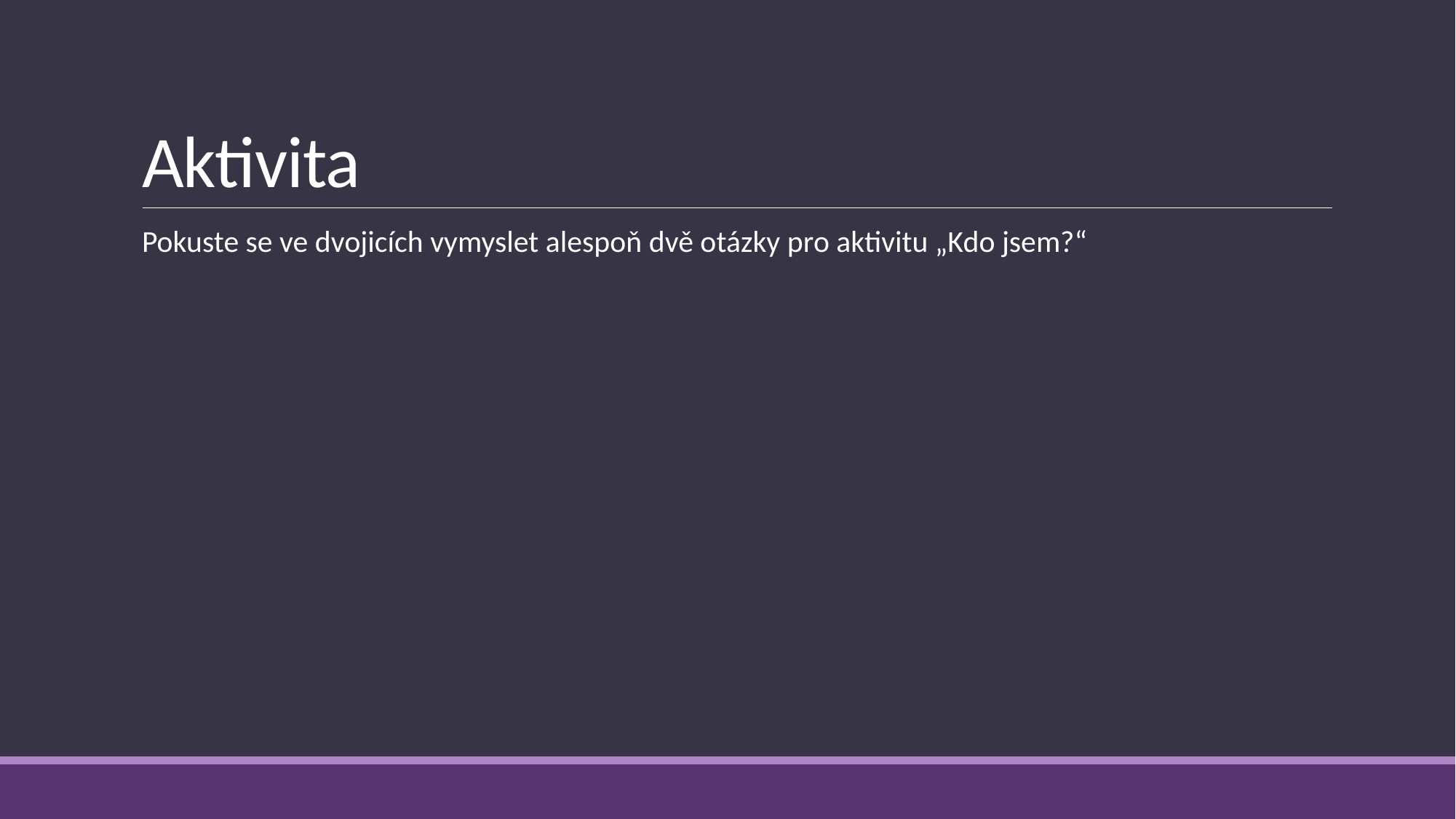

# Aktivita
Pokuste se ve dvojicích vymyslet alespoň dvě otázky pro aktivitu „Kdo jsem?“